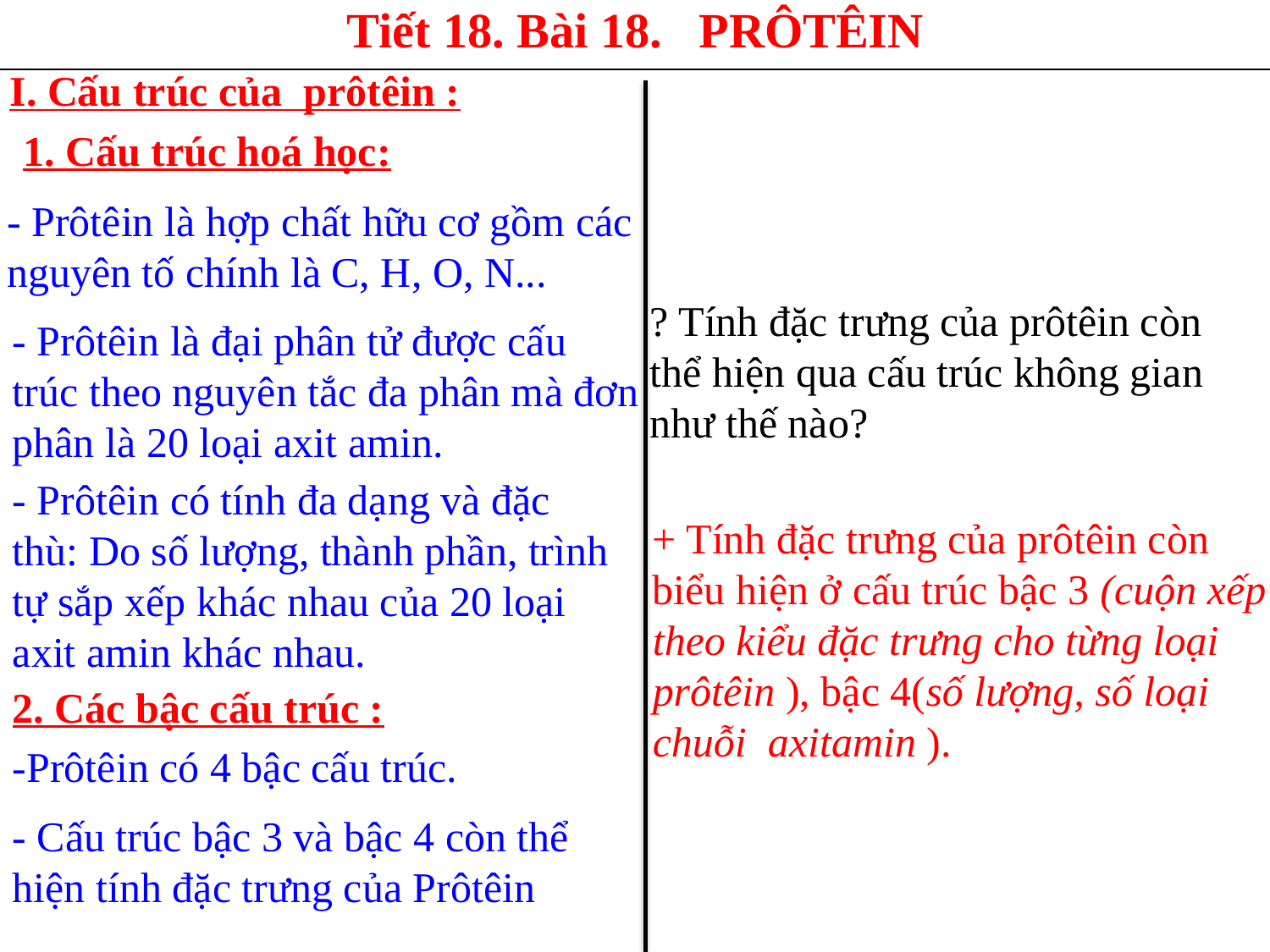

Tiết 18. Bài 18.   PRÔTÊIN
I. Cấu trúc của  prôtêin :
1. Cấu trúc hoá học:
- Prôtêin là hợp chất hữu cơ gồm các nguyên tố chính là C, H, O, N...
? Tính đặc trưng của prôtêin còn thể hiện qua cấu trúc không gian như thế nào?
- Prôtêin là đại phân tử được cấu trúc theo nguyên tắc đa phân mà đơn phân là 20 loại axit amin.
- Prôtêin có tính đa dạng và đặc thù: Do số lượng, thành phần, trình tự sắp xếp khác nhau của 20 loại axit amin khác nhau.
+ Tính đặc trưng của prôtêin còn biểu hiện ở cấu trúc bậc 3 (cuộn xếp theo kiểu đặc trưng cho từng loại prôtêin ), bậc 4(số lượng, số loại chuỗi  axitamin ).
2. Các bậc cấu trúc :
-Prôtêin có 4 bậc cấu trúc.
- Cấu trúc bậc 3 và bậc 4 còn thể hiện tính đặc trưng của Prôtêin